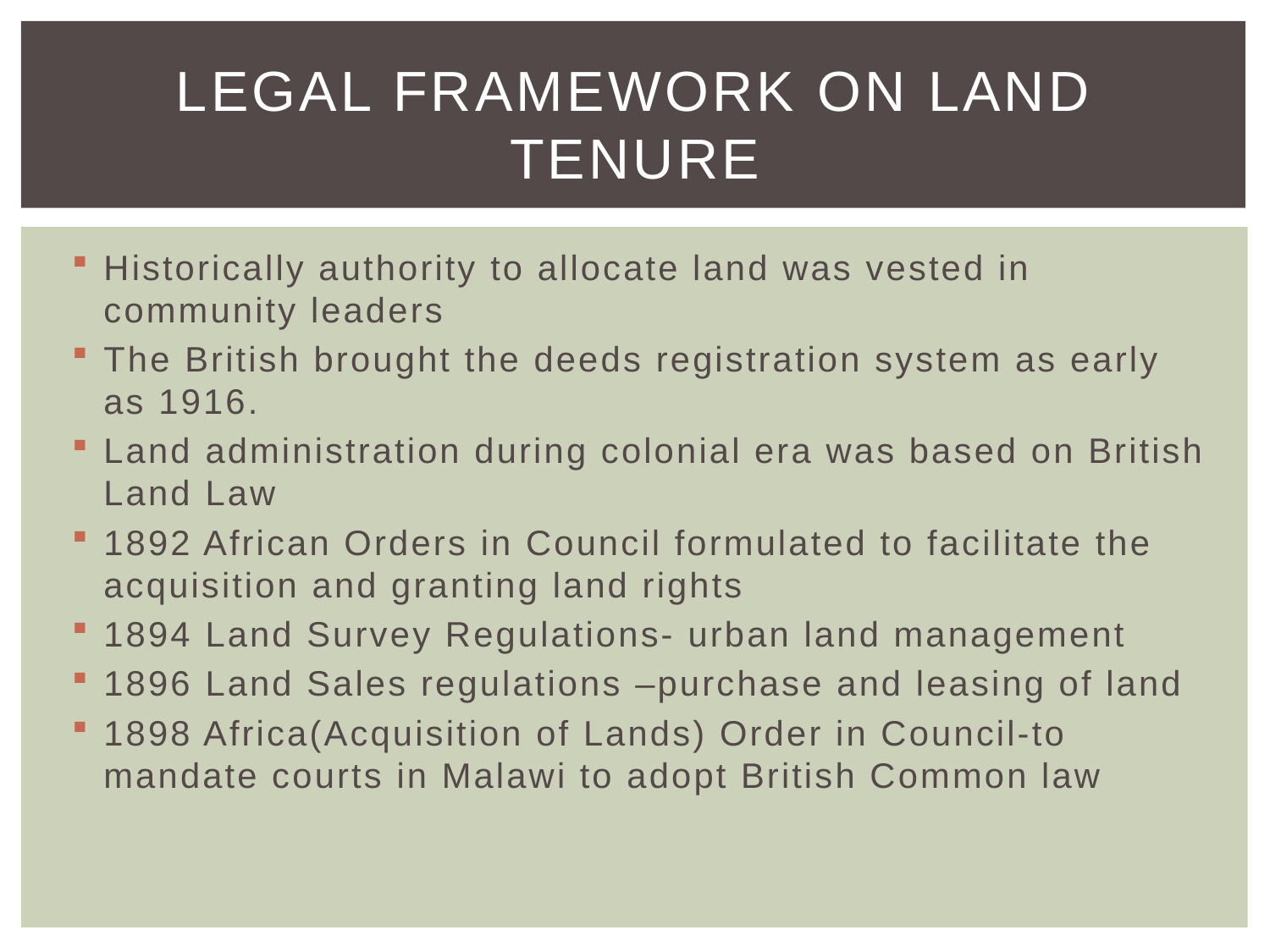

# Legal framework on land tenure
Historically authority to allocate land was vested in community leaders
The British brought the deeds registration system as early as 1916.
Land administration during colonial era was based on British Land Law
1892 African Orders in Council formulated to facilitate the acquisition and granting land rights
1894 Land Survey Regulations- urban land management
1896 Land Sales regulations –purchase and leasing of land
1898 Africa(Acquisition of Lands) Order in Council-to mandate courts in Malawi to adopt British Common law